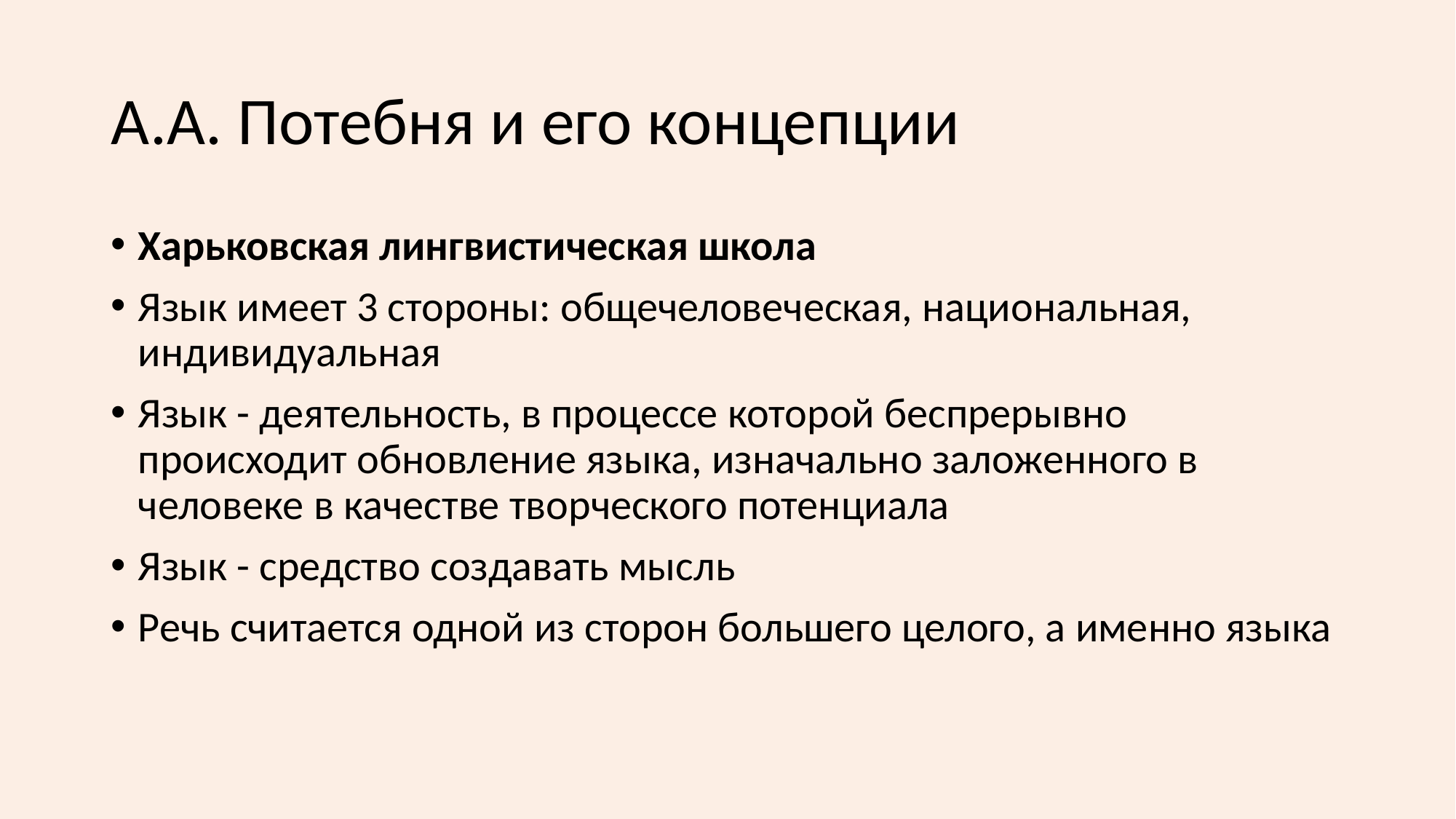

# А.А. Потебня и его концепции
Харьковская лингвистическая школа
Язык имеет 3 стороны: общечеловеческая, национальная, индивидуальная
Язык - деятельность, в процессе которой беспрерывно происходит обновление языка, изначально заложенного в человеке в качестве творческого потенциала
Язык - средство создавать мысль
Речь считается одной из сторон большего целого, а именно языка